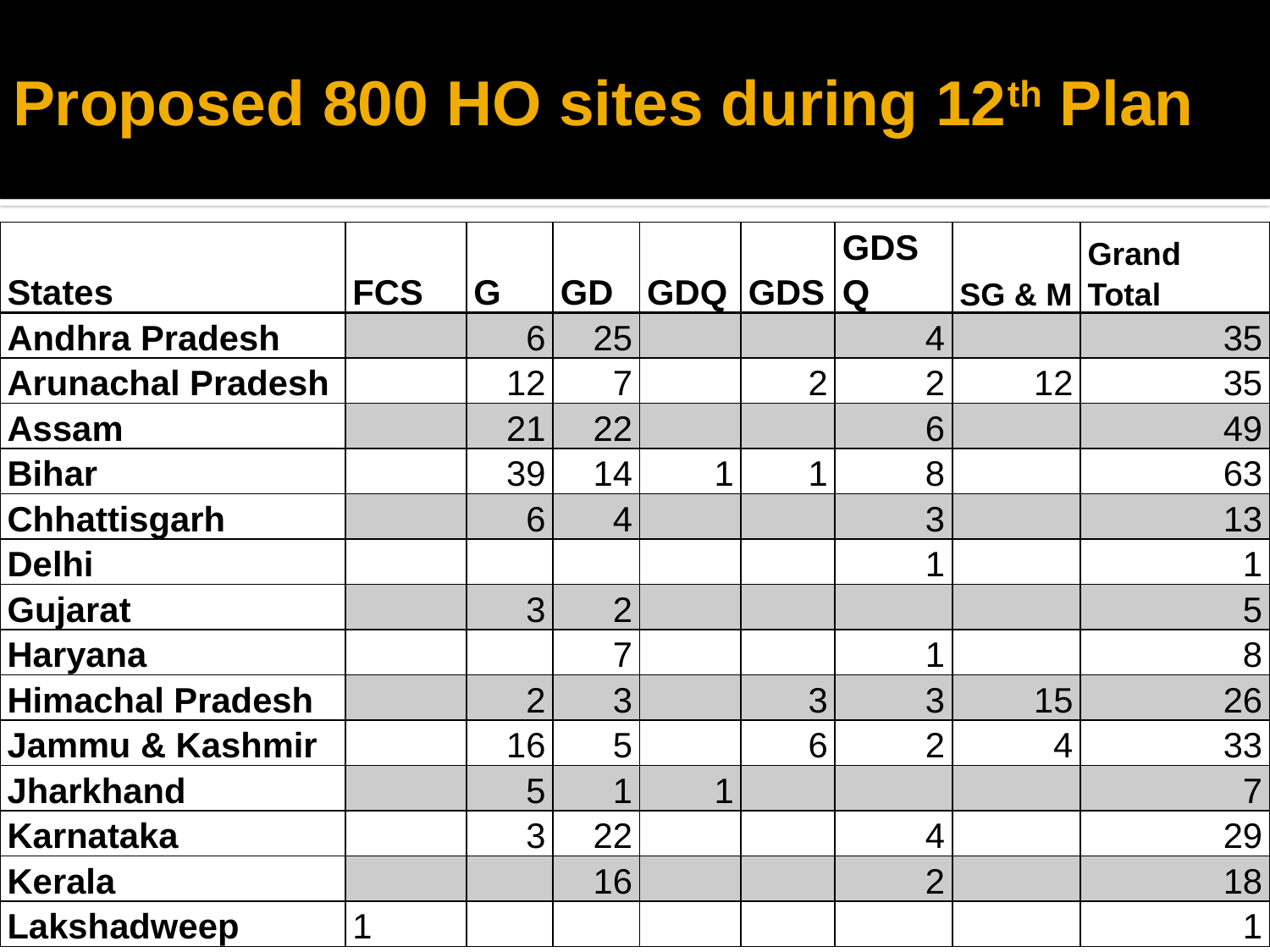

# Proposed 800 HO sites during 12th Plan
| States | FCS | G | GD | GDQ | GDS | GDSQ | SG & M | Grand Total |
| --- | --- | --- | --- | --- | --- | --- | --- | --- |
| Andhra Pradesh |  | 6 | 25 |  |  | 4 |  | 35 |
| Arunachal Pradesh |  | 12 | 7 |  | 2 | 2 | 12 | 35 |
| Assam |  | 21 | 22 |  |  | 6 |  | 49 |
| Bihar |  | 39 | 14 | 1 | 1 | 8 |  | 63 |
| Chhattisgarh |  | 6 | 4 |  |  | 3 |  | 13 |
| Delhi |  |  |  |  |  | 1 |  | 1 |
| Gujarat |  | 3 | 2 |  |  |  |  | 5 |
| Haryana |  |  | 7 |  |  | 1 |  | 8 |
| Himachal Pradesh |  | 2 | 3 |  | 3 | 3 | 15 | 26 |
| Jammu & Kashmir |  | 16 | 5 |  | 6 | 2 | 4 | 33 |
| Jharkhand |  | 5 | 1 | 1 |  |  |  | 7 |
| Karnataka |  | 3 | 22 |  |  | 4 |  | 29 |
| Kerala |  |  | 16 |  |  | 2 |  | 18 |
| Lakshadweep | 1 |  |  |  |  |  |  | 1 |